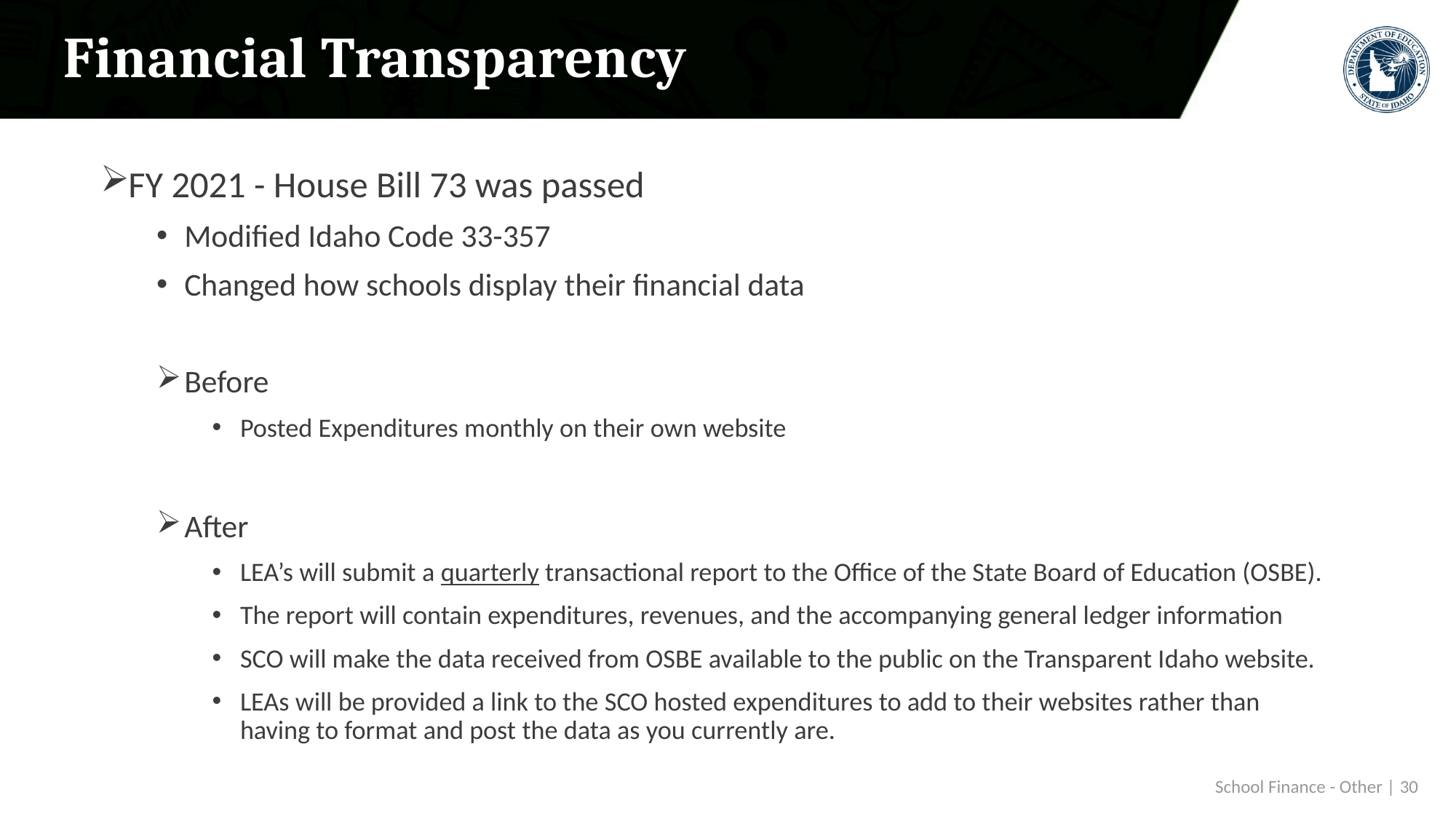

# Financial Transparency
FY 2021 - House Bill 73 was passed
Modified Idaho Code 33-357
Changed how schools display their financial data

Before
Posted Expenditures monthly on their own website

After
LEA’s will submit a quarterly transactional report to the Office of the State Board of Education (OSBE).
The report will contain expenditures, revenues, and the accompanying general ledger information
SCO will make the data received from OSBE available to the public on the Transparent Idaho website.
LEAs will be provided a link to the SCO hosted expenditures to add to their websites rather than having to format and post the data as you currently are.

 School Finance - Other | 30